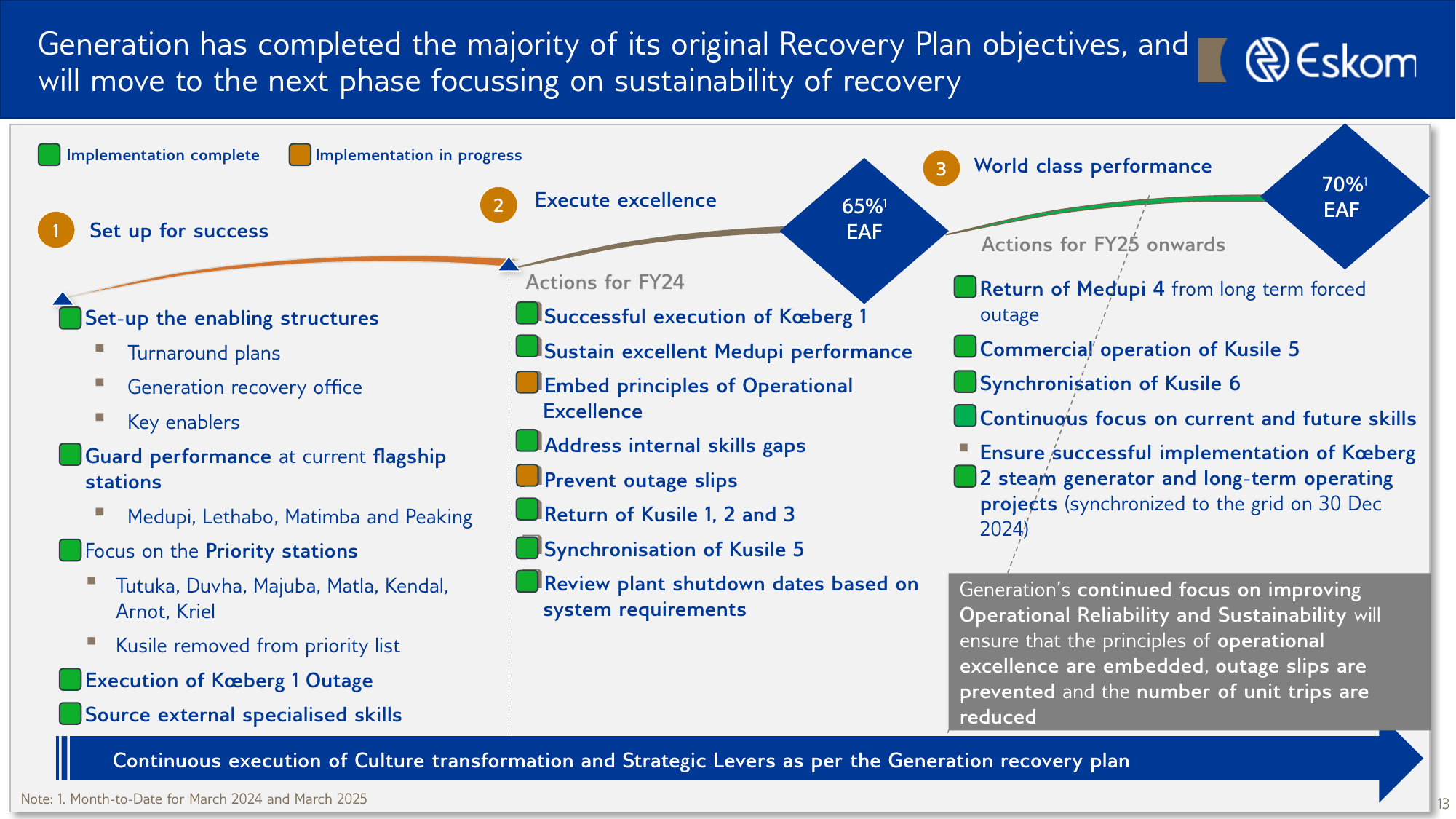

# Generation has completed the majority of its original Recovery Plan objectives, and will move to the next phase focussing on sustainability of recovery
70%1 EAF
3
World class performance
65%1 EAF

Execute excellence
2

1
Set up for success

Actions for FY25 onwards

Actions for FY24
Return of Medupi 4 from long term forced outage
Commercial operation of Kusile 5
Synchronisation of Kusile 6
Continuous focus on current and future skills
Ensure successful implementation of Koeberg 2 steam generator and long-term operating projects (synchronized to the grid on 30 Dec 2024)

Successful execution of Koeberg 1
Sustain excellent Medupi performance
Embed principles of Operational Excellence
Address internal skills gaps
Prevent outage slips
Return of Kusile 1, 2 and 3
Synchronisation of Kusile 5
Review plant shutdown dates based on system requirements

Set-up the enabling structures
Turnaround plans
Generation recovery office
Key enablers
Guard performance at current flagship stations
Medupi, Lethabo, Matimba and Peaking
Focus on the Priority stations
Tutuka, Duvha, Majuba, Matla, Kendal, Arnot, Kriel
Kusile removed from priority list
Execution of Koeberg 1 Outage
Source external specialised skills

Continuous execution of Culture transformation and Strategic Levers as per the Generation recovery plan

Implementation complete

Implementation in progress

Generation’s continued focus on improving Operational Reliability and Sustainability will ensure that the principles of operational excellence are embedded, outage slips are prevented and the number of unit trips are reduced

Note: 1. Month-to-Date for March 2024 and March 2025
13